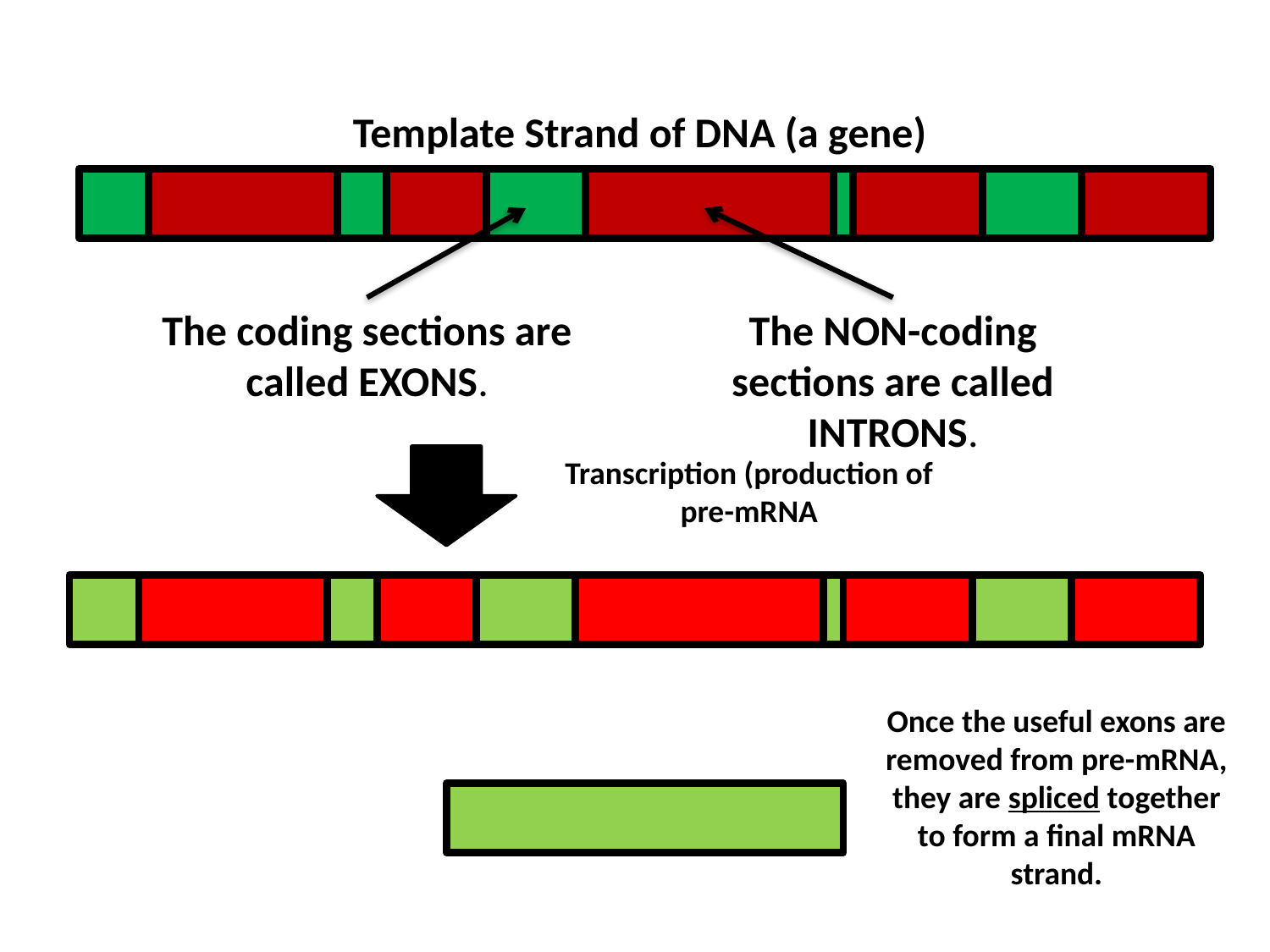

Template Strand of DNA (a gene)

The coding sections are called EXONS.
The NON-coding sections are called INTRONS.

Transcription (production of pre-mRNA

Once the useful exons are removed from pre-mRNA, they are spliced together to form a final mRNA strand.